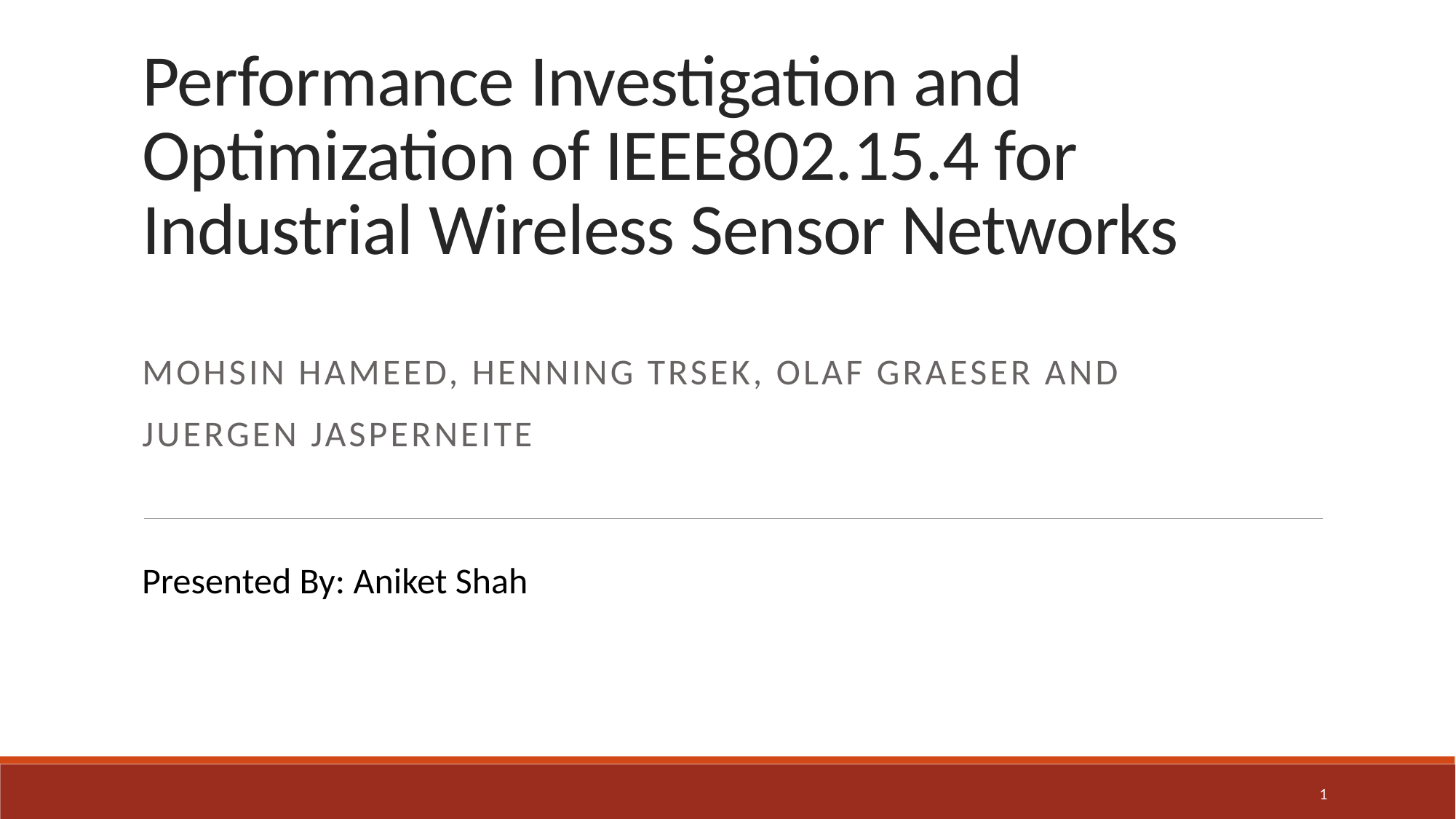

# Performance Investigation and Optimization of IEEE802.15.4 for Industrial Wireless Sensor Networks
Mohsin Hameed, Henning Trsek, Olaf Graeser and
Juergen Jasperneite
Presented By: Aniket Shah
1